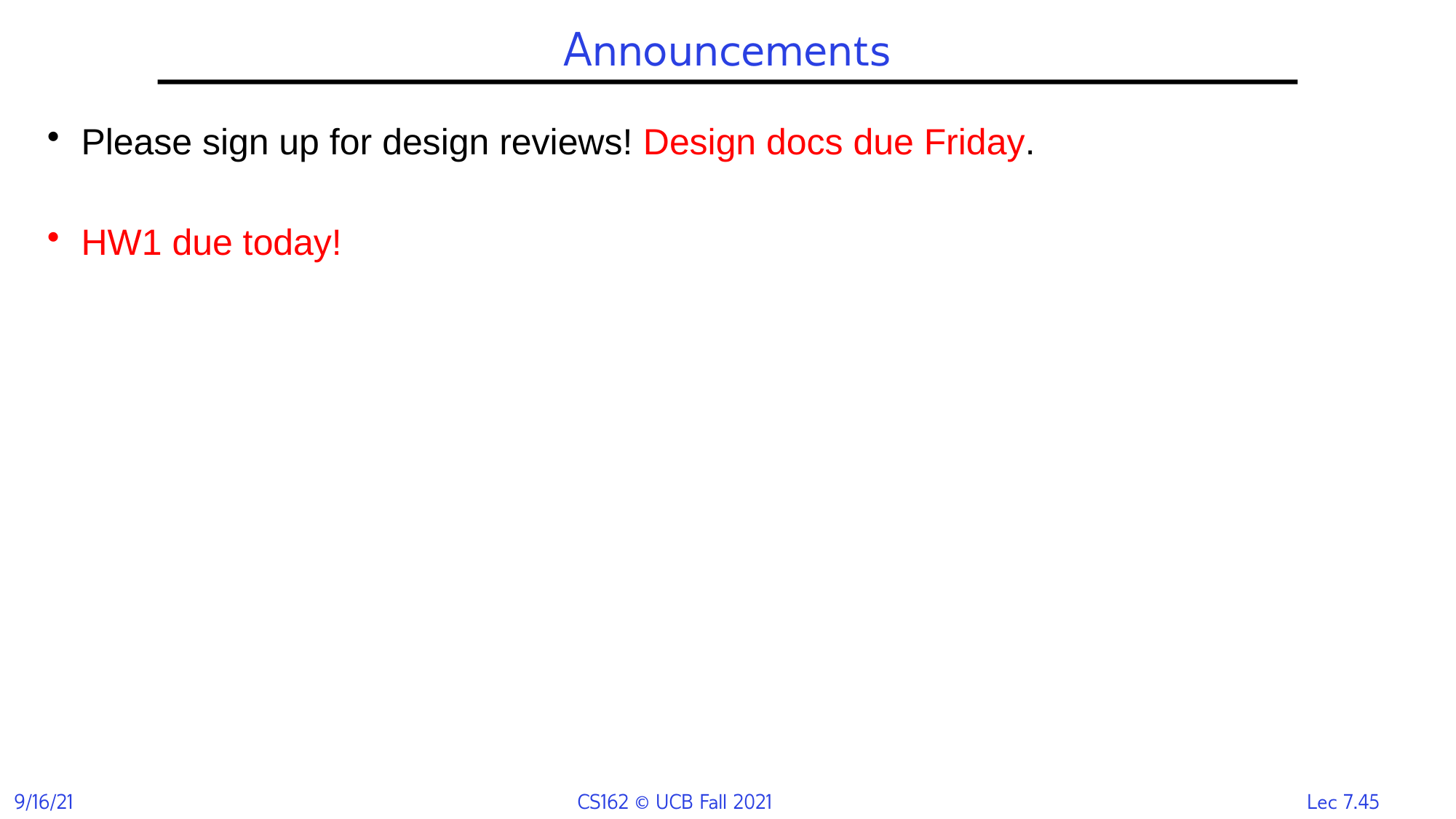

# Announcements
Please sign up for design reviews! Design docs due Friday.

HW1 due today!